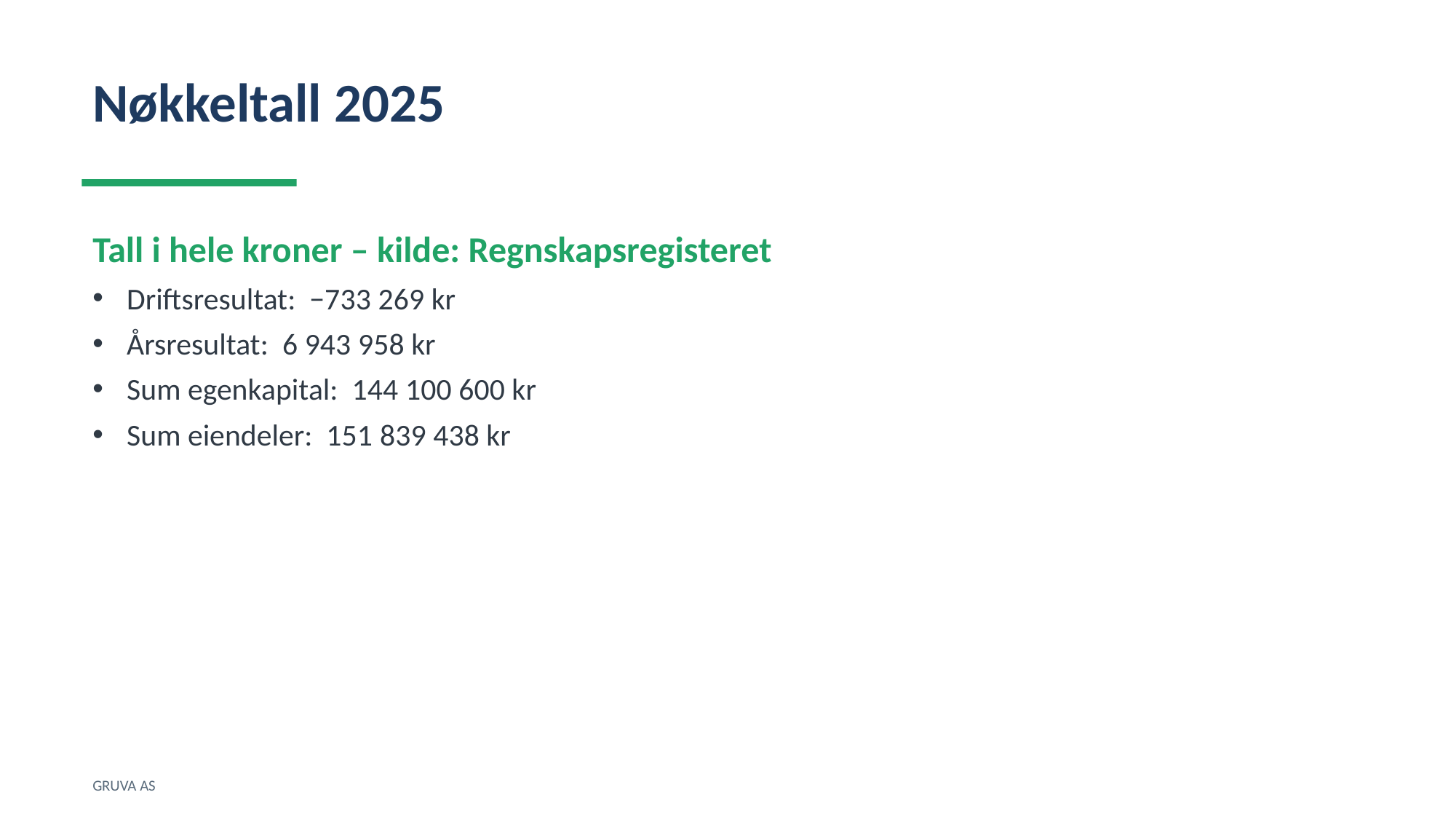

Nøkkeltall 2025

Tall i hele kroner – kilde: Regnskapsregisteret
Driftsresultat:  −733 269 kr
Årsresultat:  6 943 958 kr
Sum egenkapital:  144 100 600 kr
Sum eiendeler:  151 839 438 kr
GRUVA AS